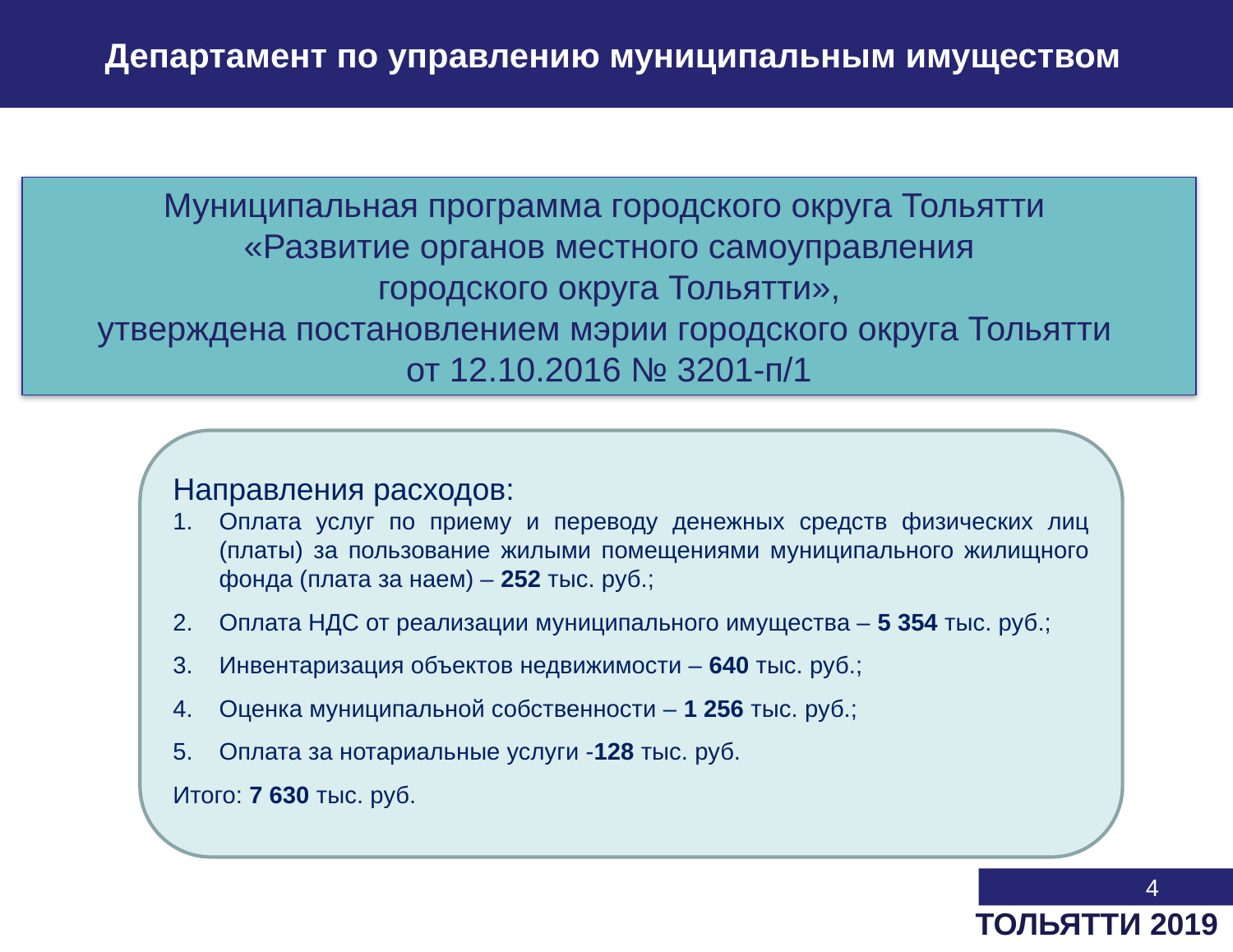

Департамент по управлению муниципальным имуществом
Муниципальная программа городского округа Тольятти
«Развитие органов местного самоуправления
 городского округа Тольятти»,
утверждена постановлением мэрии городского округа Тольятти
от 12.10.2016 № 3201-п/1

Направления расходов:
Оплата услуг по приему и переводу денежных средств физических лиц (платы) за пользование жилыми помещениями муниципального жилищного фонда (плата за наем) – 252 тыс. руб.;
Оплата НДС от реализации муниципального имущества – 5 354 тыс. руб.;
Инвентаризация объектов недвижимости – 640 тыс. руб.;
Оценка муниципальной собственности – 1 256 тыс. руб.;
Оплата за нотариальные услуги -128 тыс. руб.
Итого: 7 630 тыс. руб.

4

ТОЛЬЯТТИ 2019